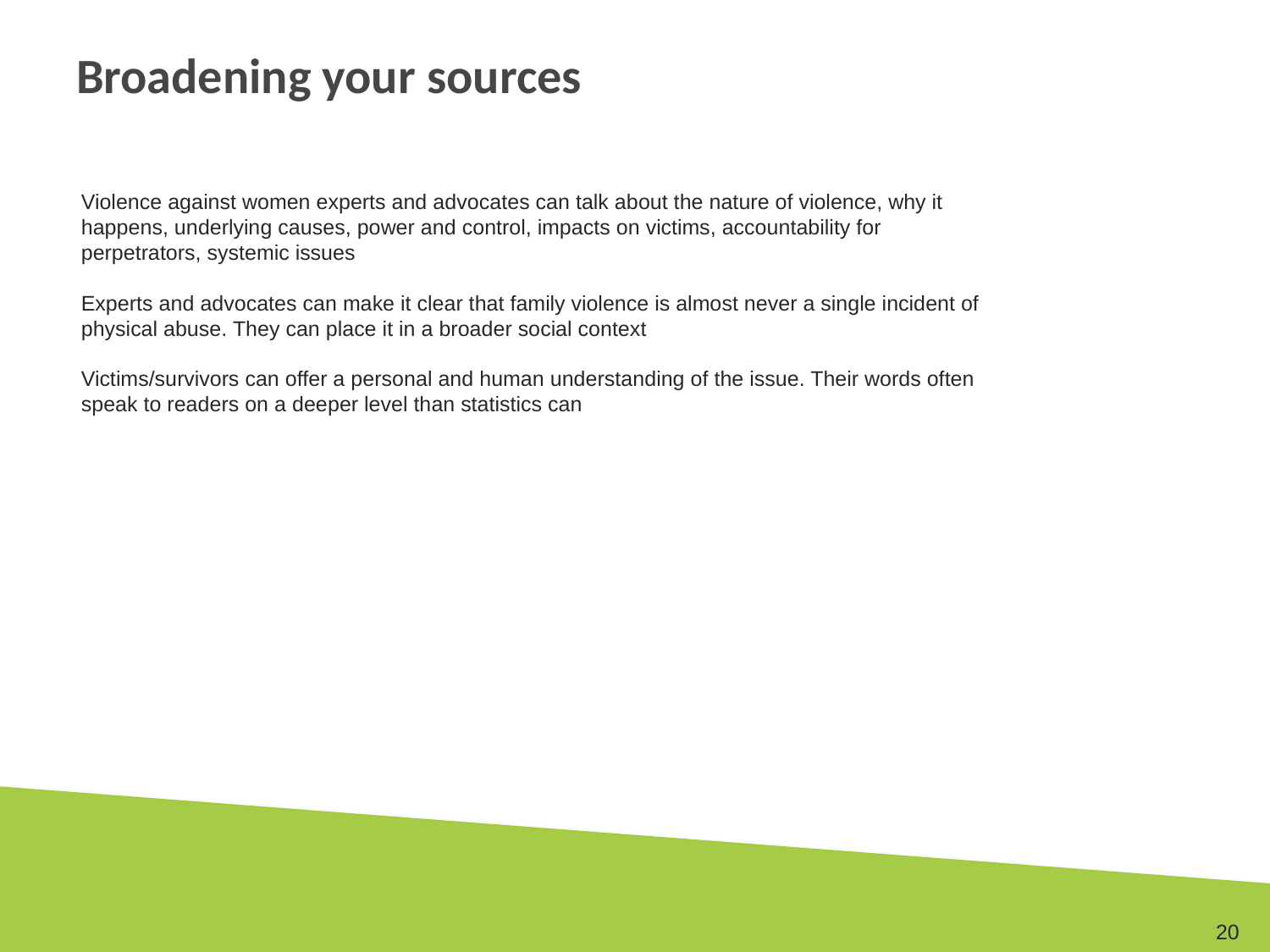

# Broadening your sources
Violence against women experts and advocates can talk about the nature of violence, why it happens, underlying causes, power and control, impacts on victims, accountability for perpetrators, systemic issues

Experts and advocates can make it clear that family violence is almost never a single incident of physical abuse. They can place it in a broader social context

Victims/survivors can offer a personal and human understanding of the issue. Their words often speak to readers on a deeper level than statistics can

20